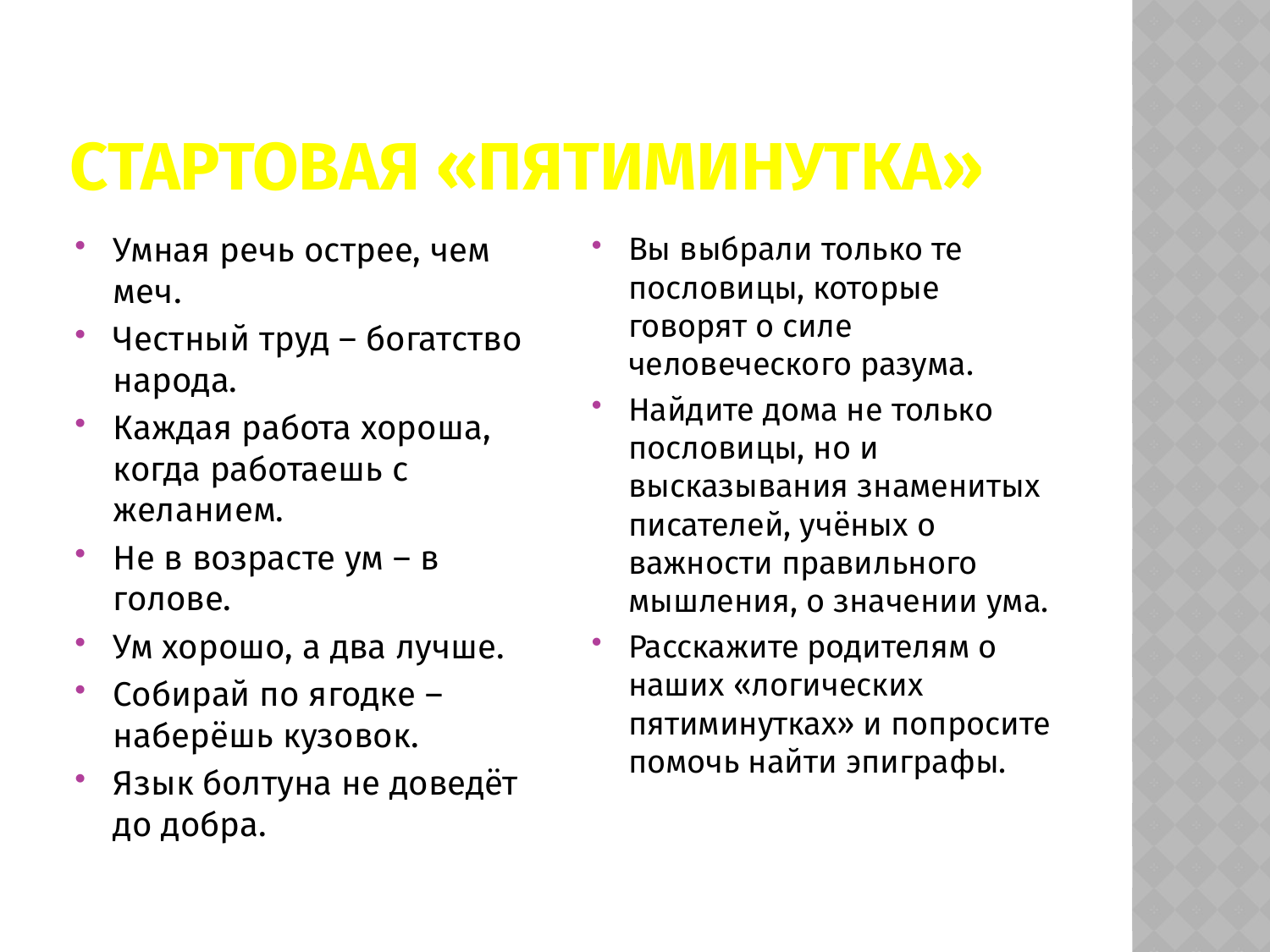

# Стартовая «пятиминутка»
Умная речь острее, чем меч.
Честный труд – богатство народа.
Каждая работа хороша, когда работаешь с желанием.
Не в возрасте ум – в голове.
Ум хорошо, а два лучше.
Собирай по ягодке – наберёшь кузовок.
Язык болтуна не доведёт до добра.
Вы выбрали только те пословицы, которые говорят о силе человеческого разума.
Найдите дома не только пословицы, но и высказывания знаменитых писателей, учёных о важности правильного мышления, о значении ума.
Расскажите родителям о наших «логических пятиминутках» и попросите помочь найти эпиграфы.